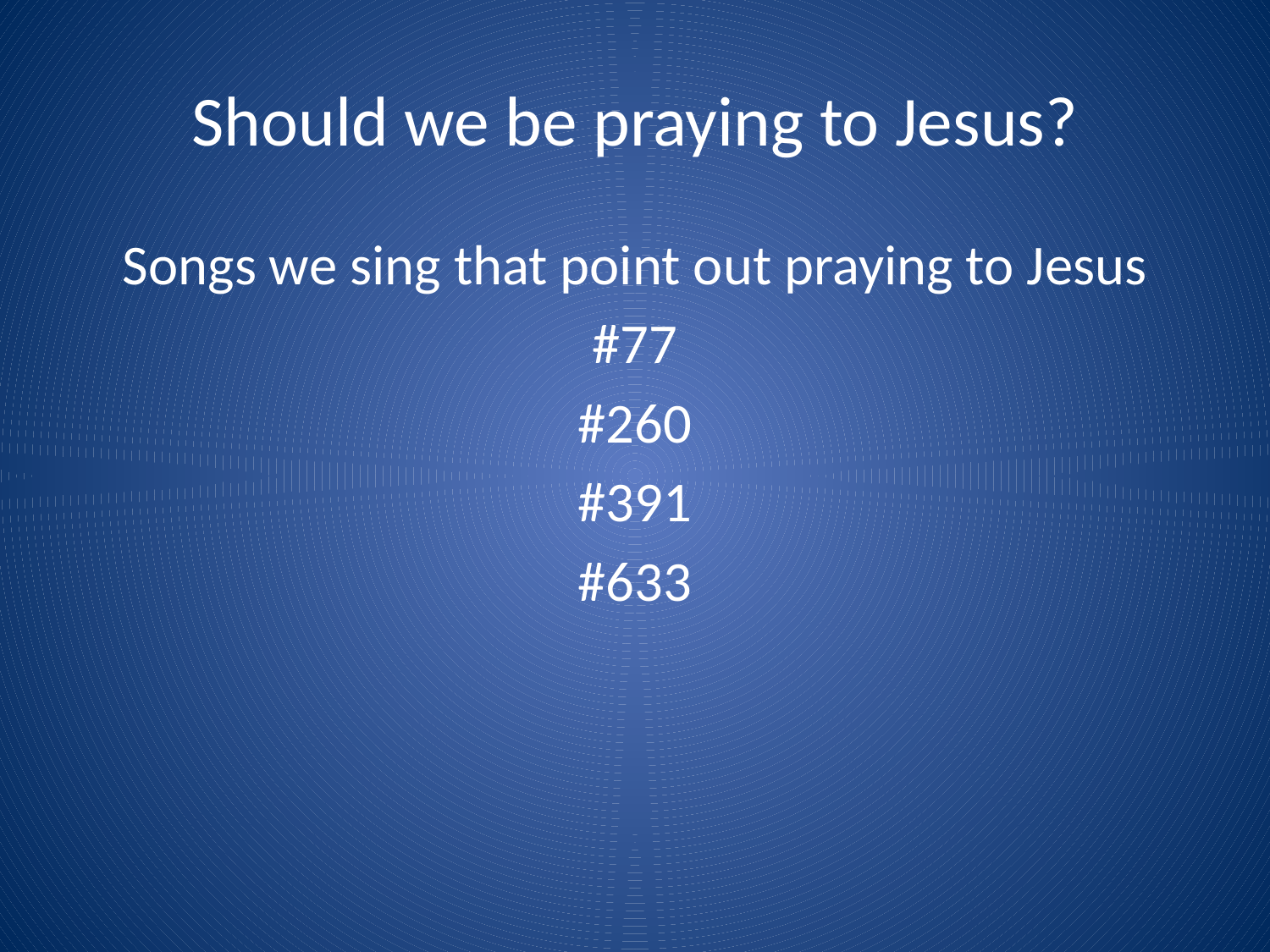

# Should we be praying to Jesus?
Songs we sing that point out praying to Jesus
#77
#260
#391
#633